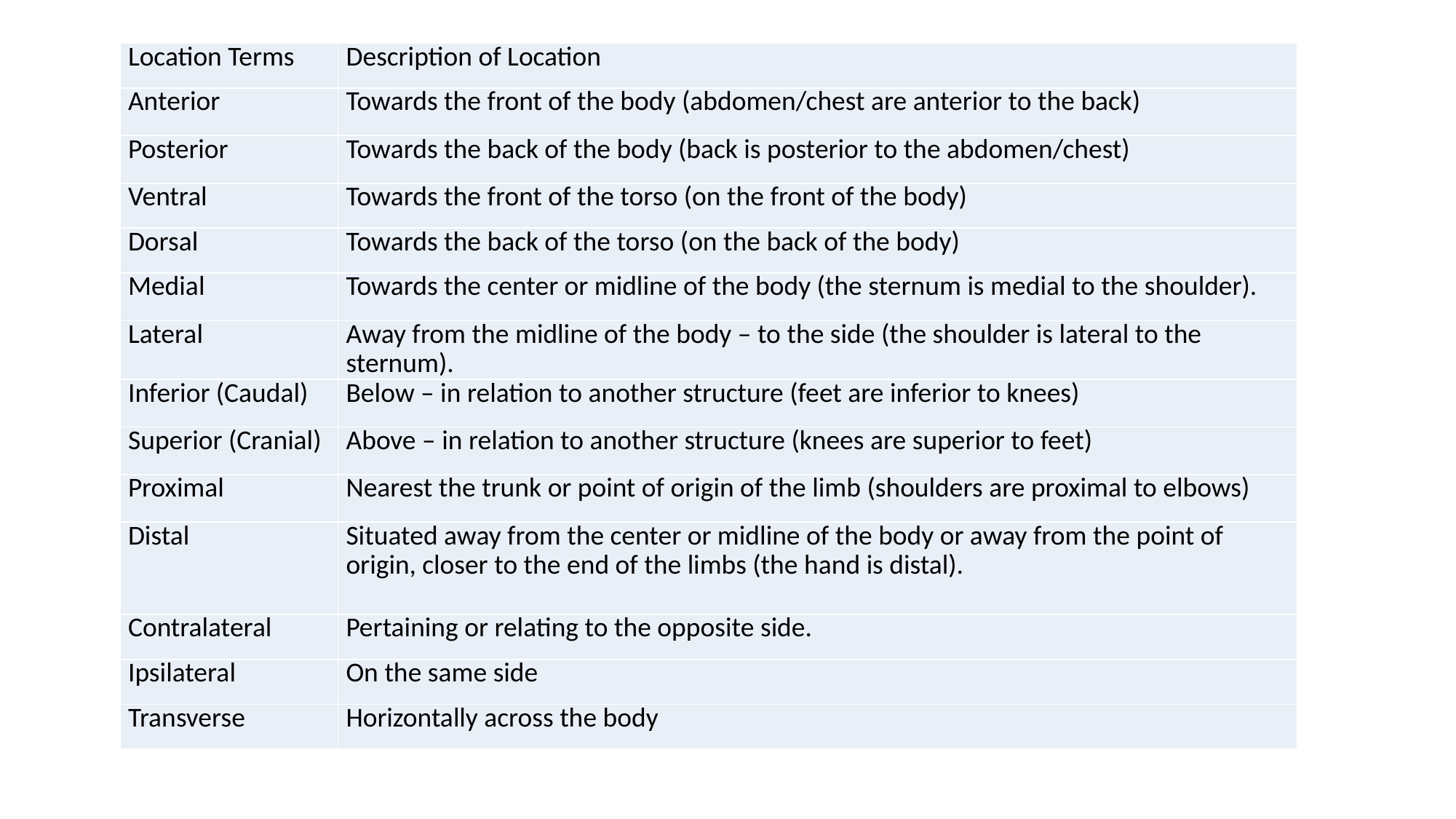

| Location Terms | Description of Location |
| --- | --- |
| Anterior | Towards the front of the body (abdomen/chest are anterior to the back) |
| Posterior | Towards the back of the body (back is posterior to the abdomen/chest) |
| Ventral | Towards the front of the torso (on the front of the body) |
| Dorsal | Towards the back of the torso (on the back of the body) |
| Medial | Towards the center or midline of the body (the sternum is medial to the shoulder). |
| Lateral | Away from the midline of the body – to the side (the shoulder is lateral to the sternum). |
| Inferior (Caudal) | Below – in relation to another structure (feet are inferior to knees) |
| Superior (Cranial) | Above – in relation to another structure (knees are superior to feet) |
| Proximal | Nearest the trunk or point of origin of the limb (shoulders are proximal to elbows) |
| Distal | Situated away from the center or midline of the body or away from the point of origin, closer to the end of the limbs (the hand is distal). |
| Contralateral | Pertaining or relating to the opposite side. |
| Ipsilateral | On the same side |
| Transverse | Horizontally across the body |